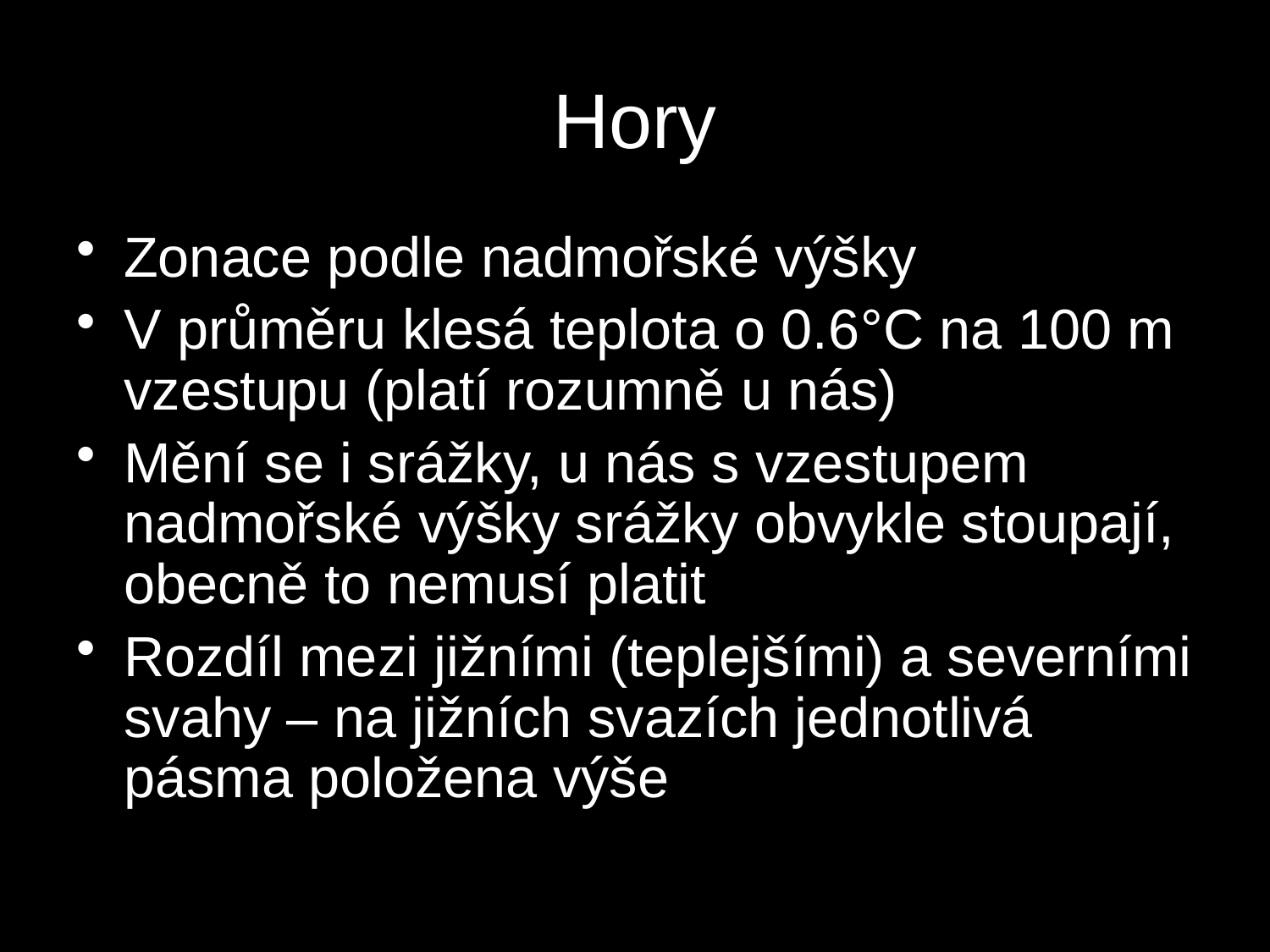

# Hory
Zonace podle nadmořské výšky
V průměru klesá teplota o 0.6°C na 100 m vzestupu (platí rozumně u nás)
Mění se i srážky, u nás s vzestupem nadmořské výšky srážky obvykle stoupají, obecně to nemusí platit
Rozdíl mezi jižními (teplejšími) a severními svahy – na jižních svazích jednotlivá pásma položena výše